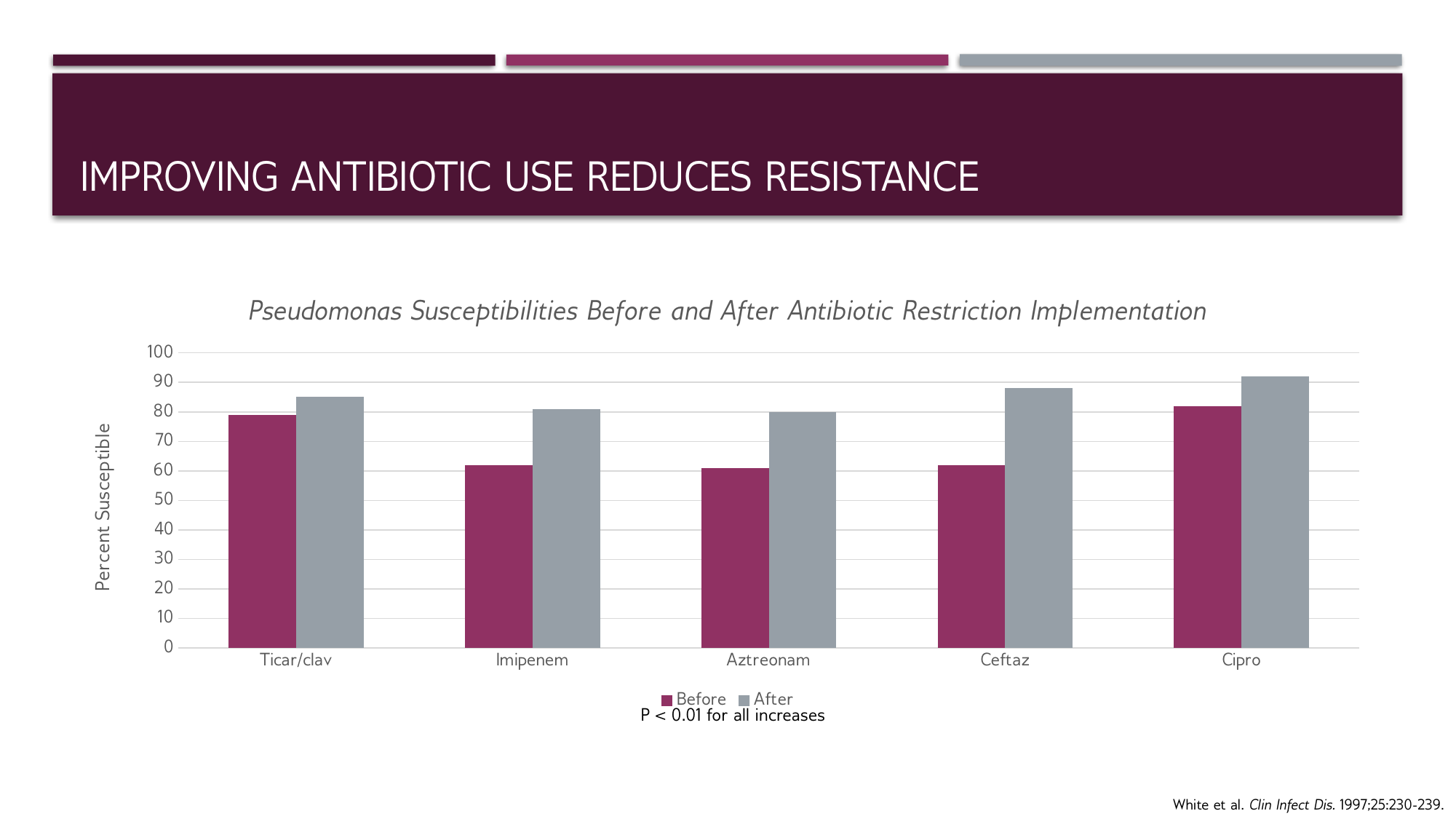

# Improving Antibiotic Use Reduces Resistance

### Chart: Pseudomonas Susceptibilities Before and After Antibiotic Restriction Implementation

| Category | Before | After |
|---|---|---|
| Ticar/clav | 79.0 | 85.0 |
| Imipenem | 62.0 | 81.0 |
| Aztreonam | 61.0 | 80.0 |
| Ceftaz | 62.0 | 88.0 |
| Cipro | 82.0 | 92.0 |
P < 0.01 for all increases
White et al. Clin Infect Dis. 1997;25:230-239.